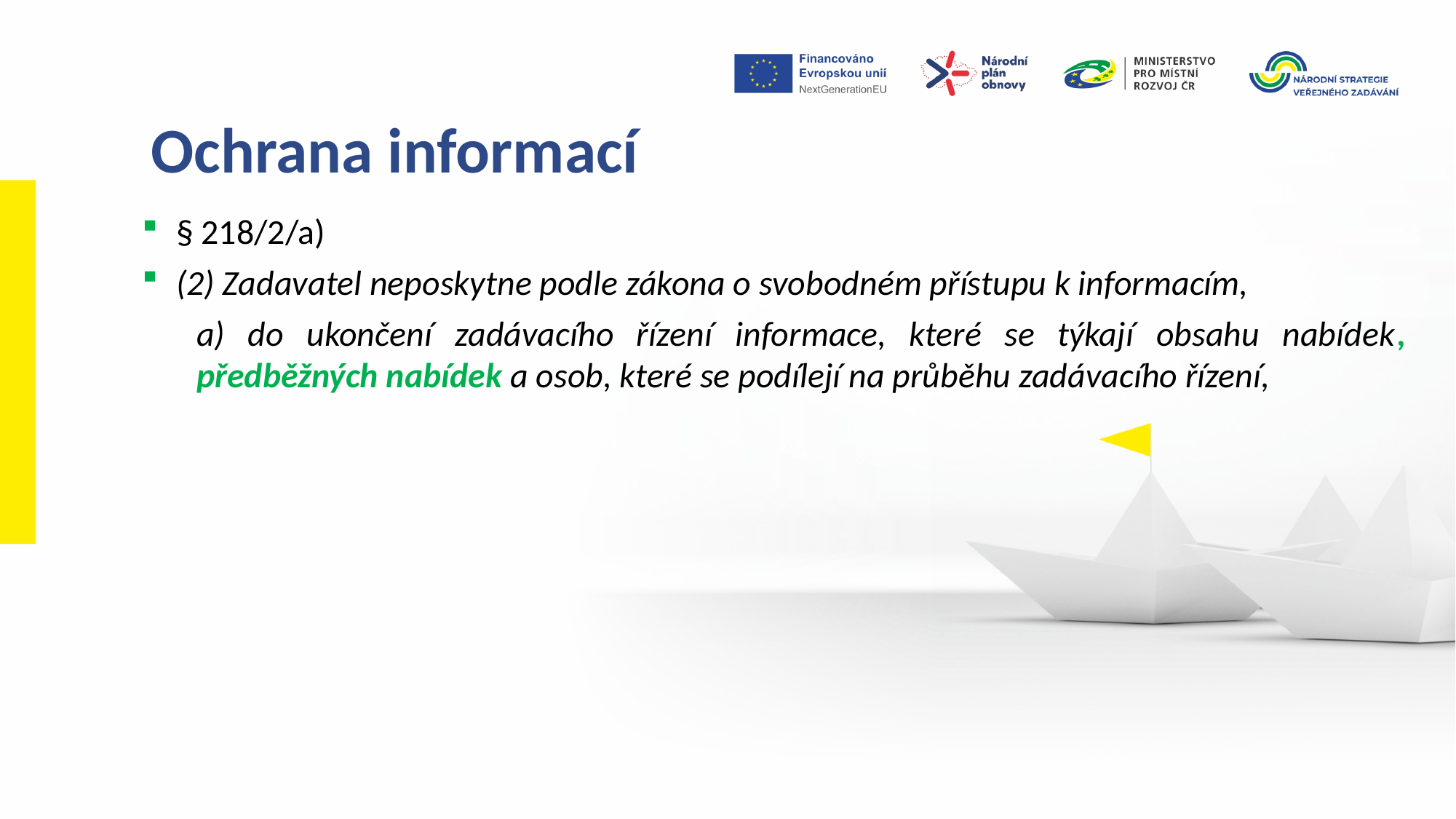

Ochrana informací
§ 218/2/a)
(2) Zadavatel neposkytne podle zákona o svobodném přístupu k informacím,
a) do ukončení zadávacího řízení informace, které se týkají obsahu nabídek, předběžných nabídek a osob, které se podílejí na průběhu zadávacího řízení,